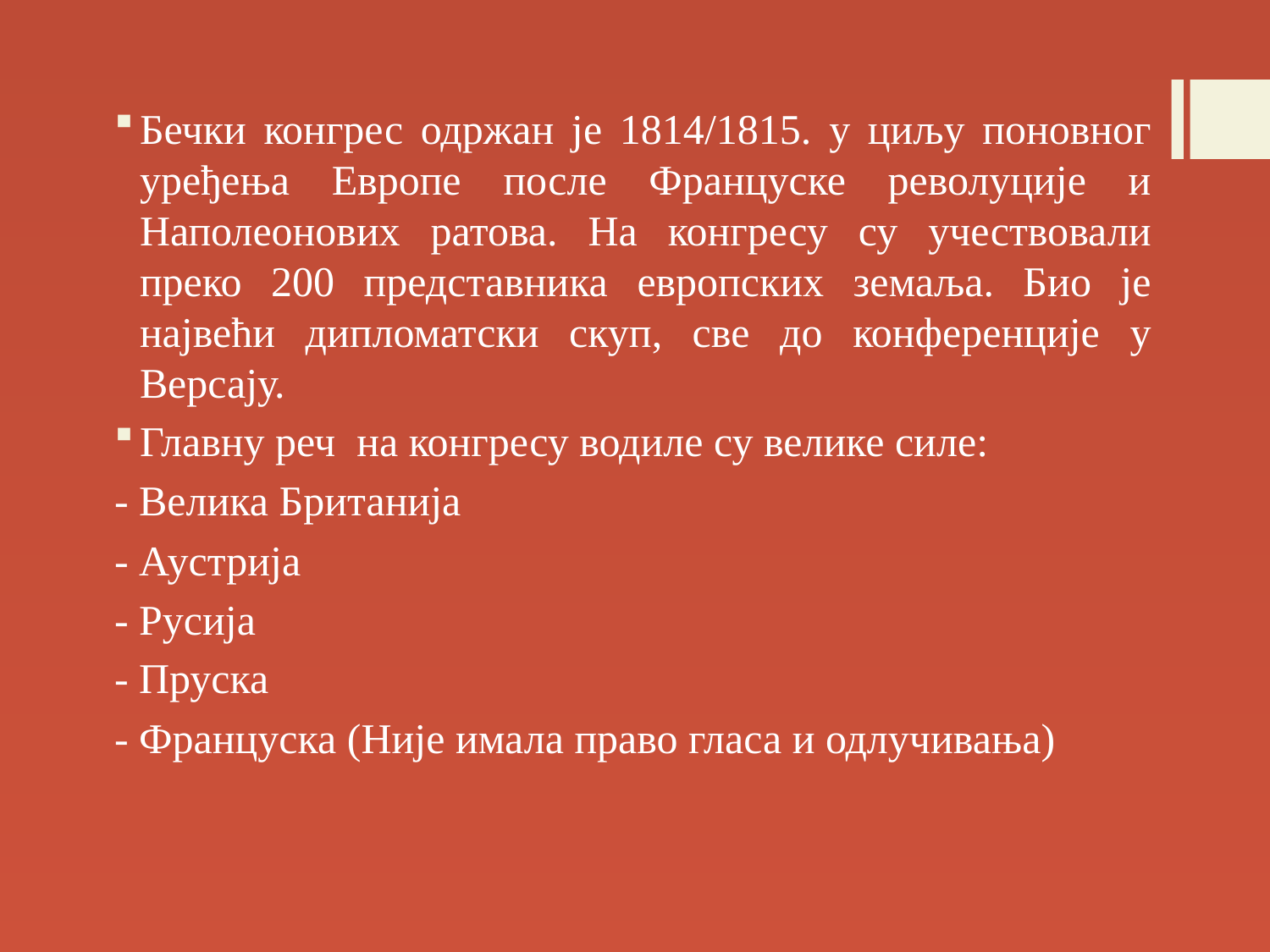

Бечки конгрес одржан је 1814/1815. у циљу поновног уређења Европе после Француске револуције и Наполеонових ратова. На конгресу су учествовали преко 200 представника европских земаља. Био је највећи дипломатски скуп, све до конференције у Версају.
Главну реч  на конгресу водиле су велике силе:
- Велика Британија
- Аустрија
- Русија
- Пруска
- Француска (Није имала право гласа и одлучивања)